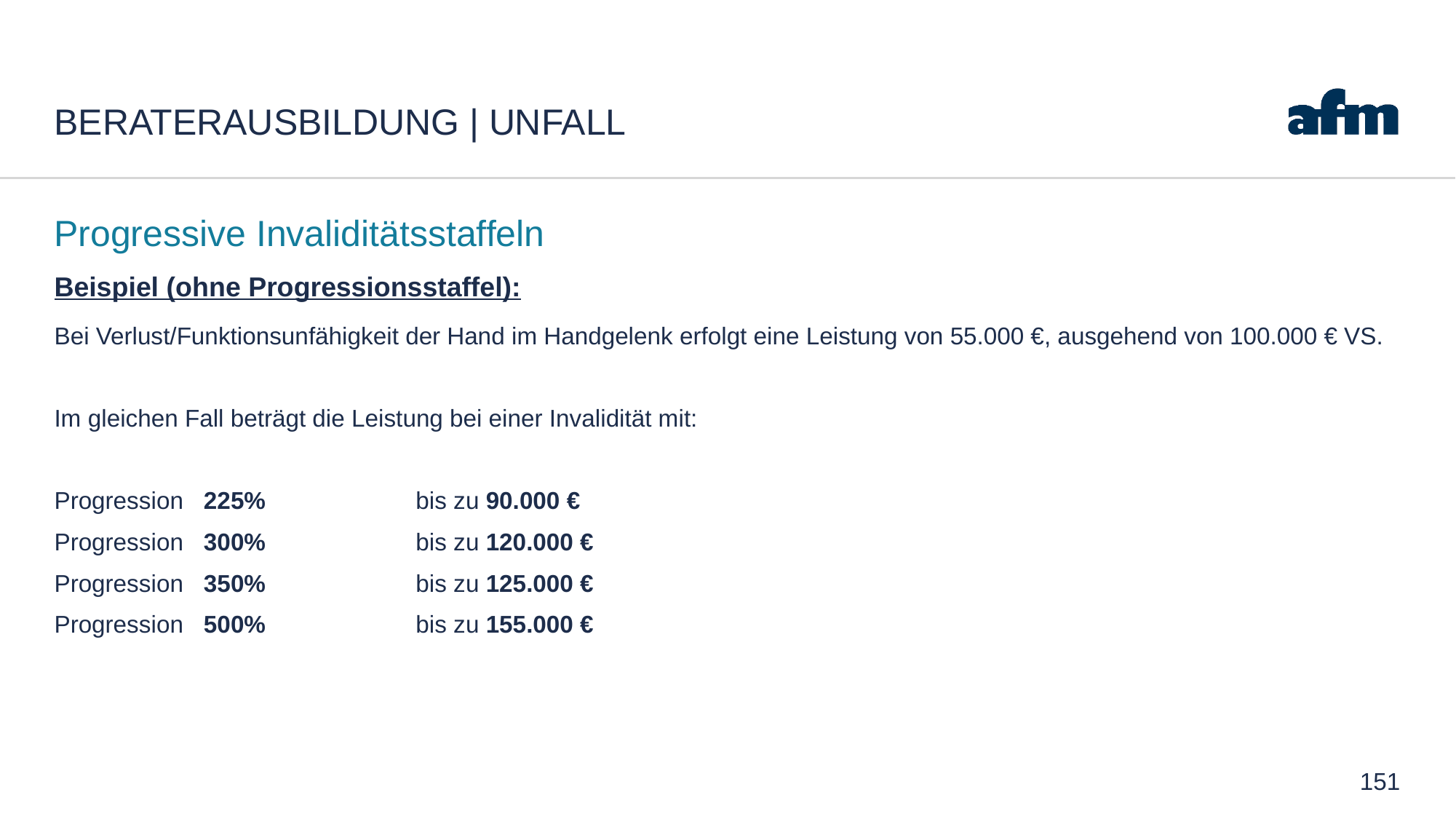

# Beraterausbildung | Unfall
Progressive Invaliditätsstaffeln
Beispiel (ohne Progressionsstaffel):
Bei Verlust/Funktionsunfähigkeit der Hand im Handgelenk erfolgt eine Leistung von 55.000 €, ausgehend von 100.000 € VS.

Im gleichen Fall beträgt die Leistung bei einer Invalidität mit:

Progression   225%		bis zu 90.000 €
Progression   300%		bis zu 120.000 €
Progression   350%		bis zu 125.000 €
Progression   500%		bis zu 155.000 €
151